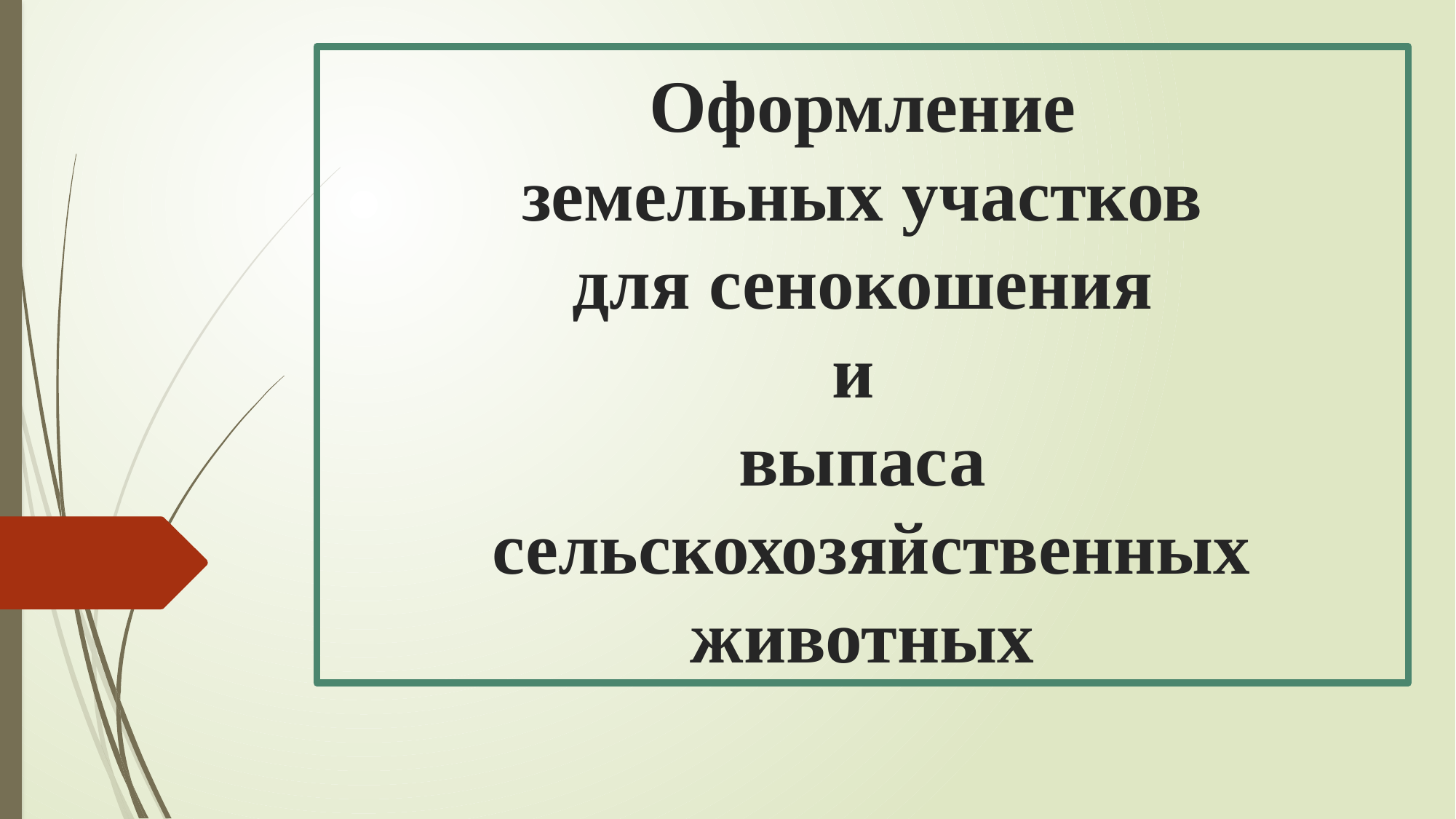

# Оформление земельных участков для сенокошения и выпаса сельскохозяйственных животных